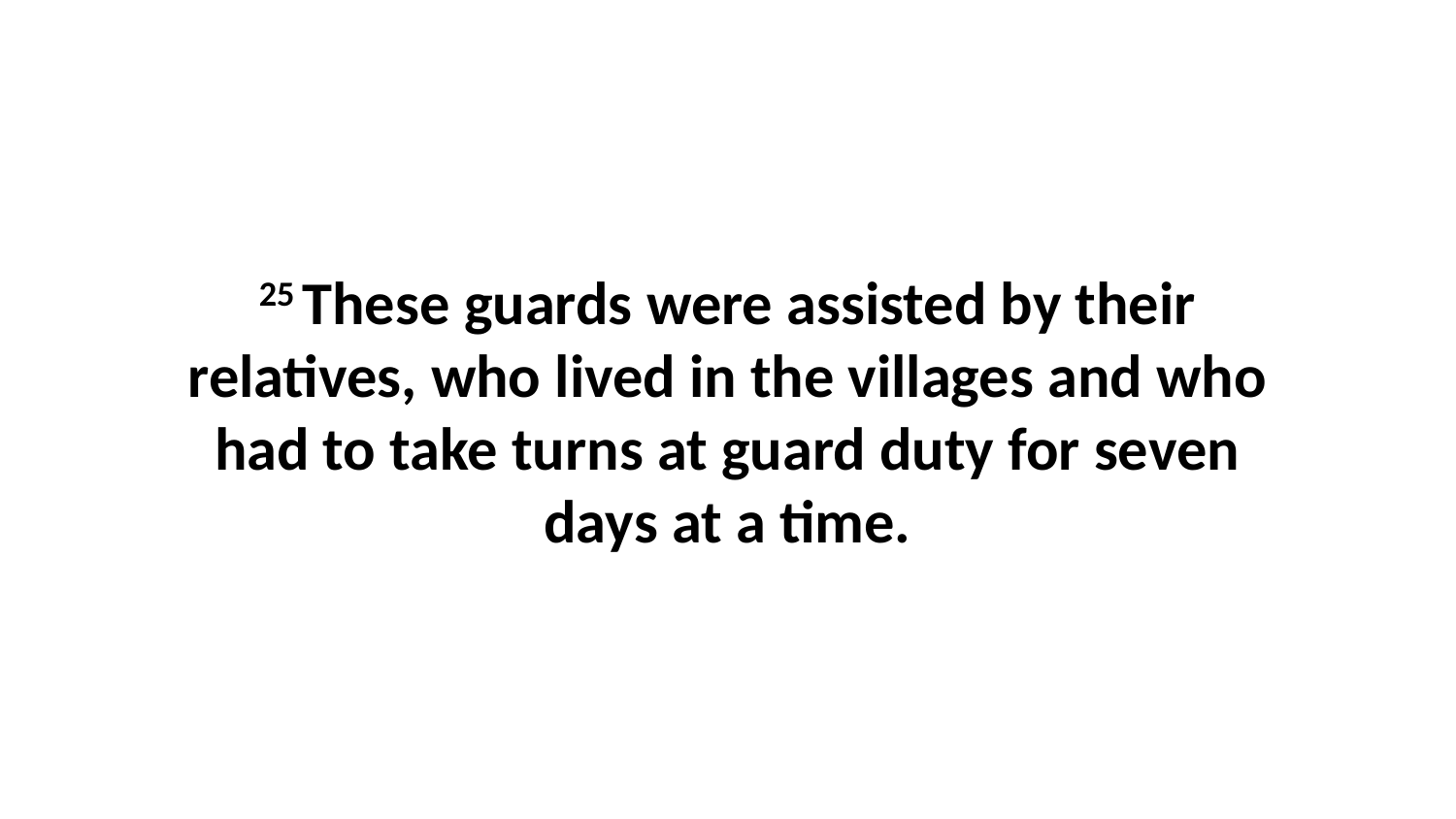

25 These guards were assisted by their relatives, who lived in the villages and who had to take turns at guard duty for seven days at a time.